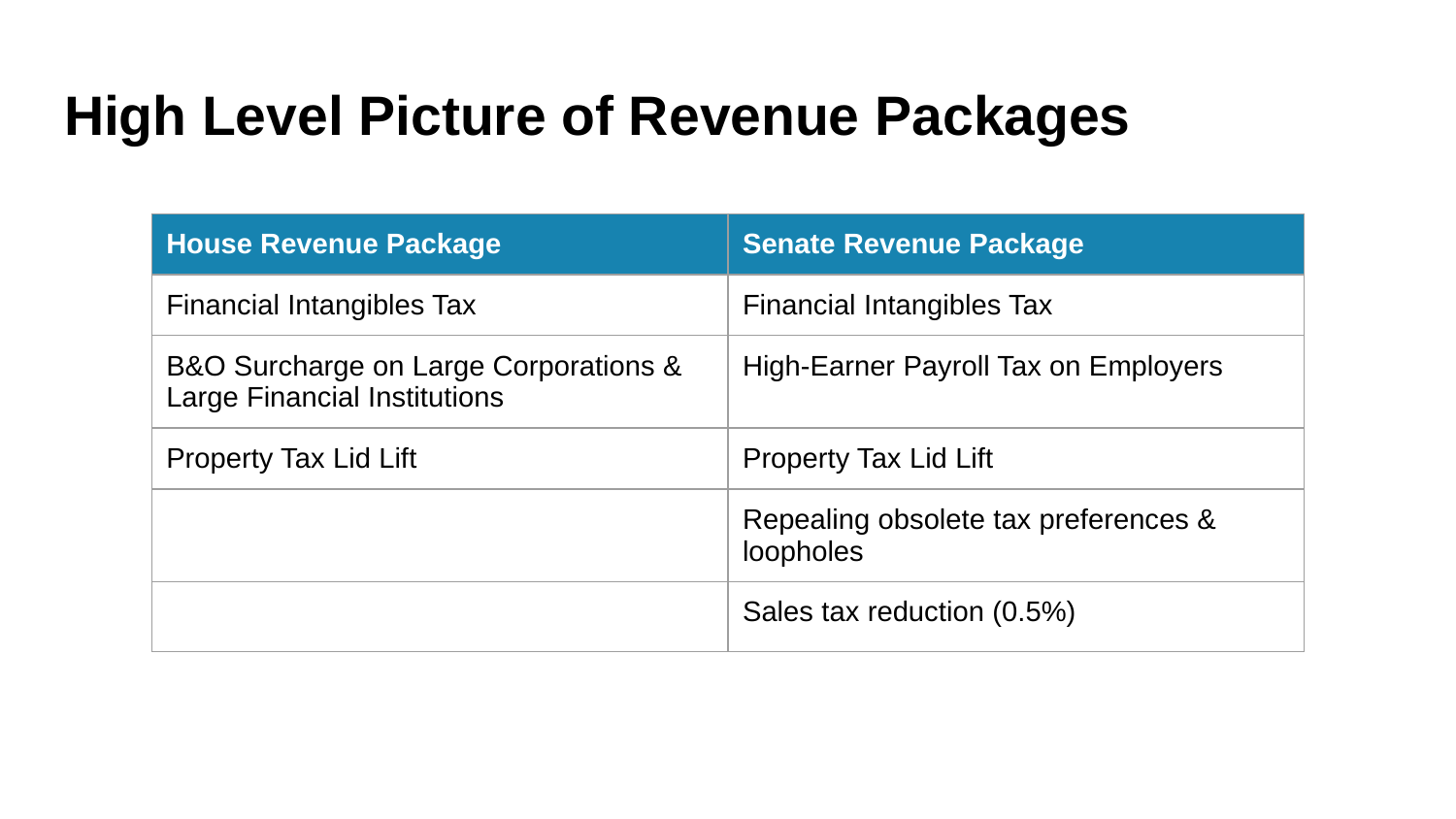

# High Level Picture of Revenue Packages
| House Revenue Package | Senate Revenue Package |
| --- | --- |
| Financial Intangibles Tax | Financial Intangibles Tax |
| B&O Surcharge on Large Corporations & Large Financial Institutions | High-Earner Payroll Tax on Employers |
| Property Tax Lid Lift | Property Tax Lid Lift |
|  | Repealing obsolete tax preferences & loopholes |
|  | Sales tax reduction (0.5%) |